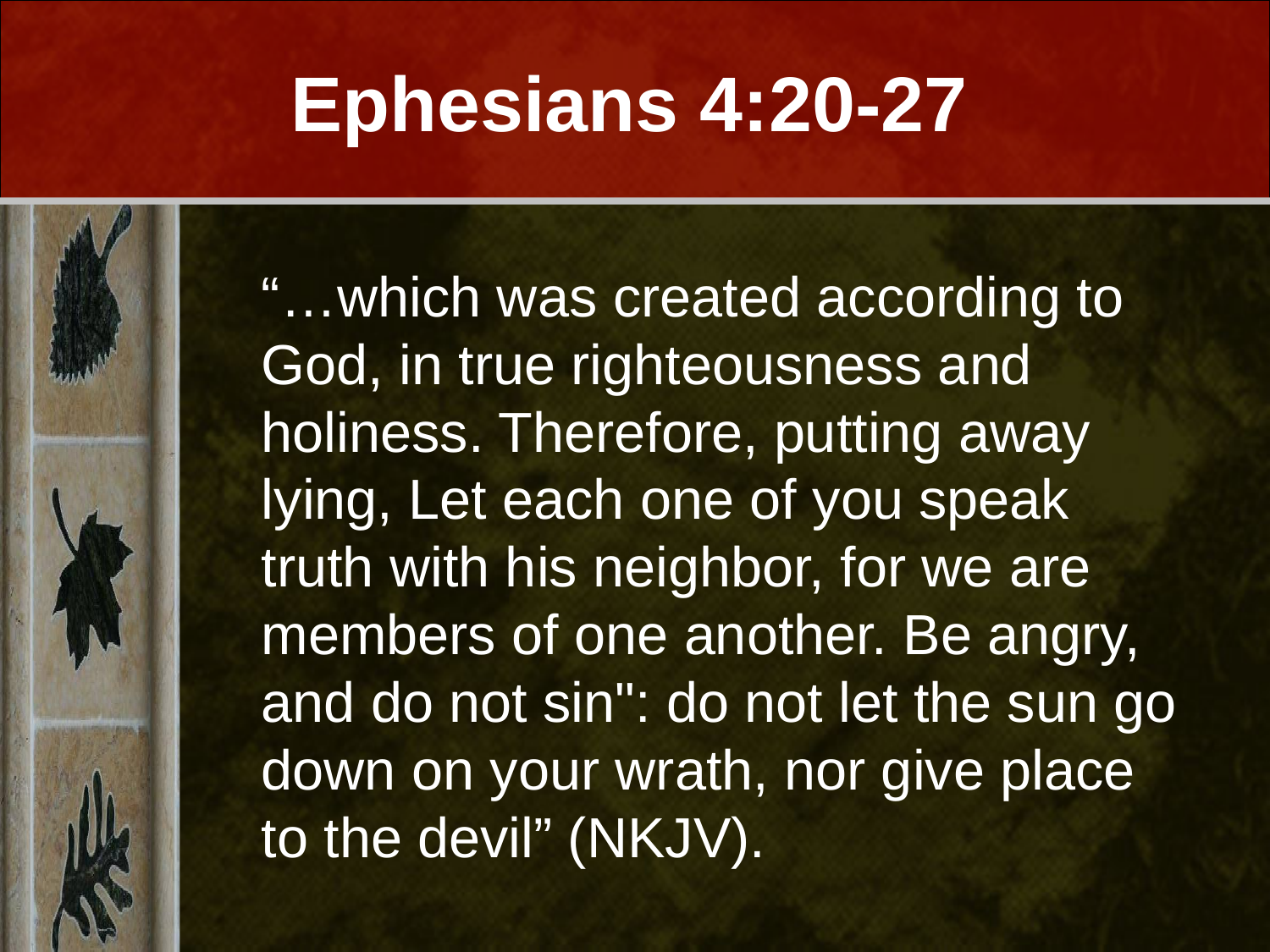

# Ephesians 4:20-27
“…which was created according to God, in true righteousness and holiness. Therefore, putting away lying, Let each one of you speak truth with his neighbor, for we are members of one another. Be angry, and do not sin": do not let the sun go down on your wrath, nor give place to the devil” (NKJV).